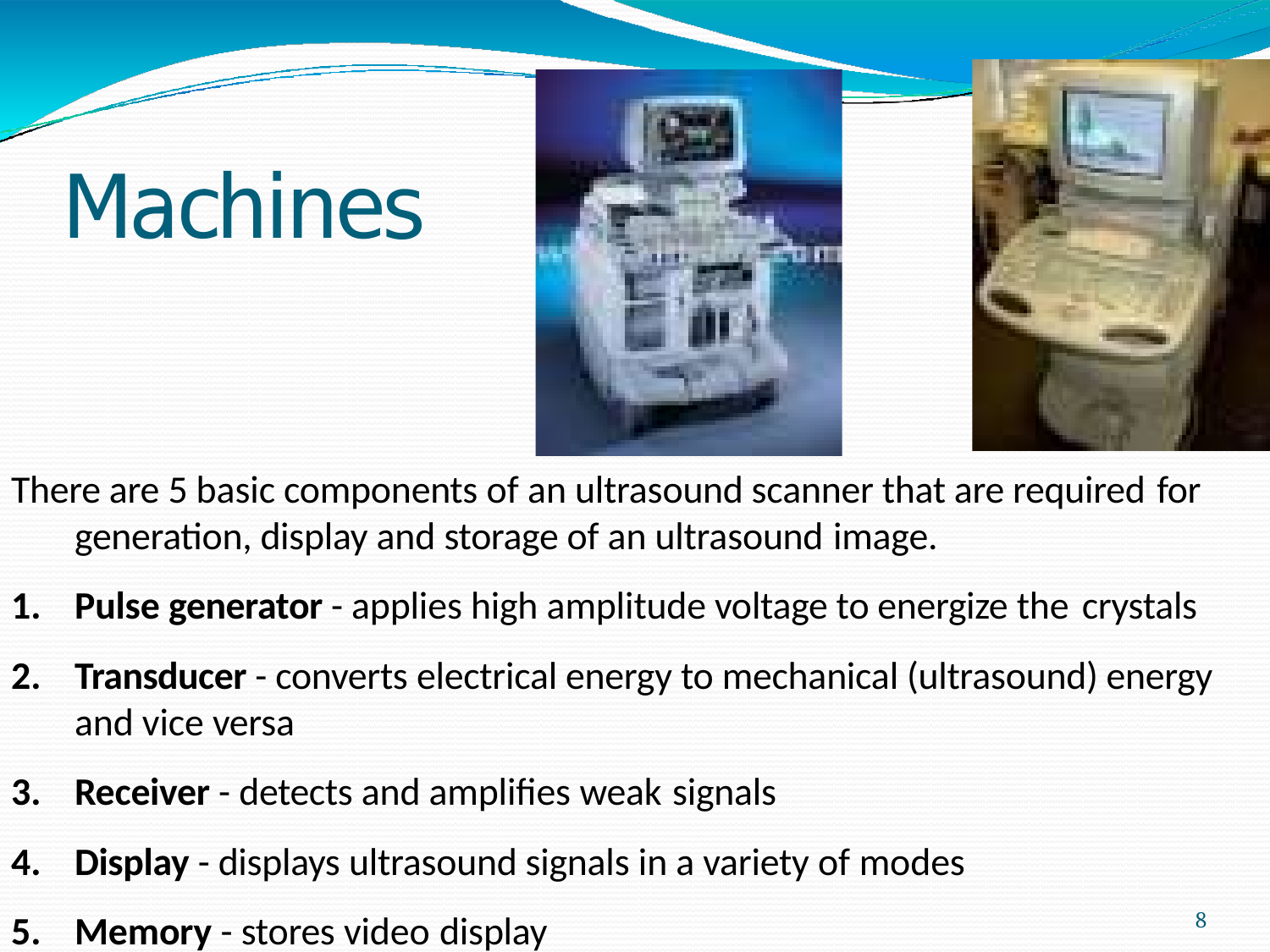

# Machines
There are 5 basic components of an ultrasound scanner that are required for
generation, display and storage of an ultrasound image.
Pulse generator - applies high amplitude voltage to energize the crystals
Transducer - converts electrical energy to mechanical (ultrasound) energy  and vice versa
Receiver - detects and amplifies weak signals
Display - displays ultrasound signals in a variety of modes
Memory - stores video display
8